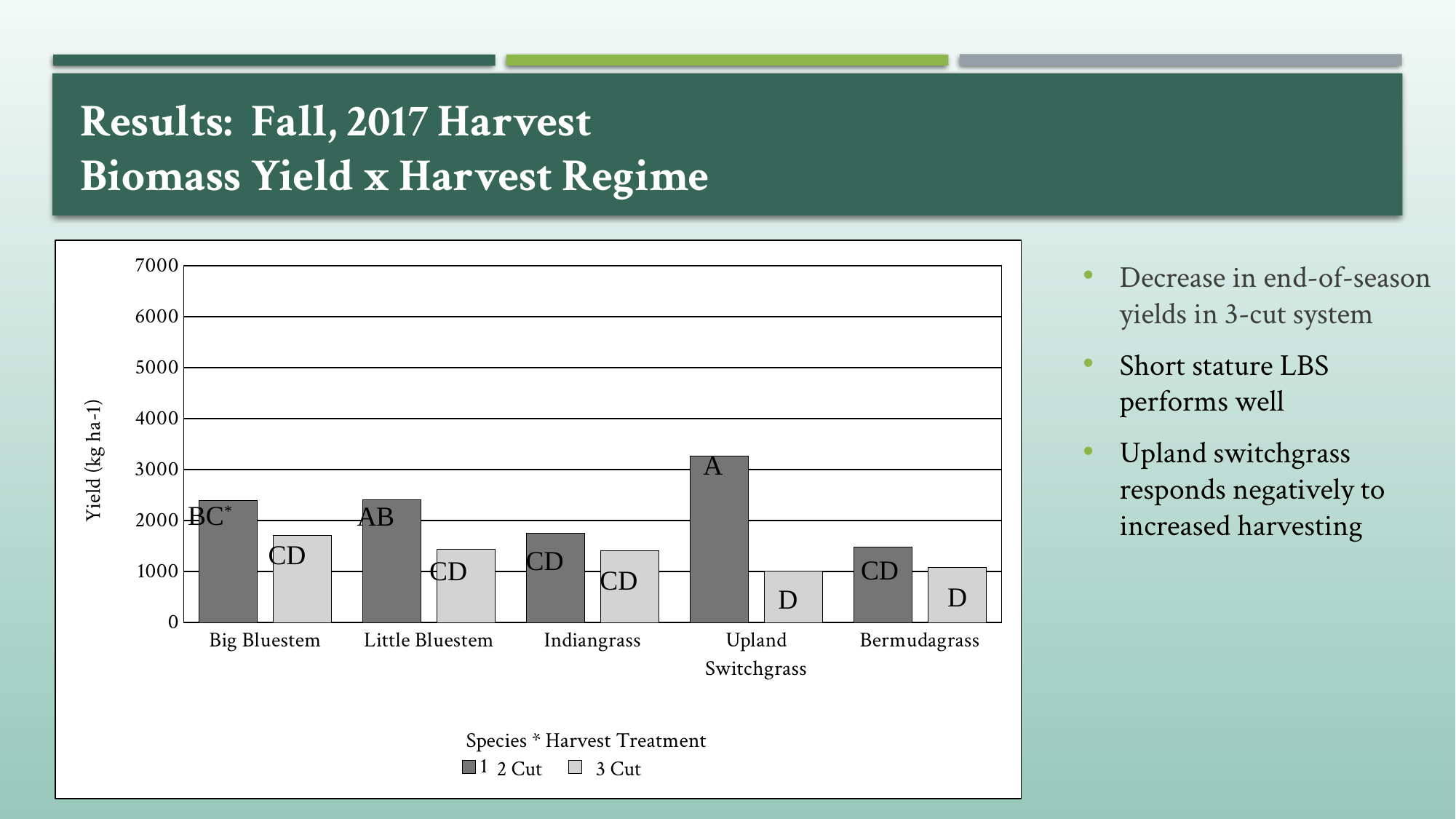

# Results:  Fall, 2017 Harvest Biomass Yield x Harvest Regime

### Chart

| Category |  |  |
|---|---|---|
| Big Bluestem | 2395.7 | 1702.0 |
| Little Bluestem | 2401.8 | 1435.1 |
| Indiangrass | 1752.1 | 1405.9 |
| Upland Switchgrass | 3258.6 | 1009.3 |
| Bermudagrass | 1478.6 | 1082.9 |
Decrease in end-of-season yields in 3-cut system
Short stature LBS performs well
Upland switchgrass responds negatively to increased harvesting
CD
CD
D
2 Cut
3 Cut